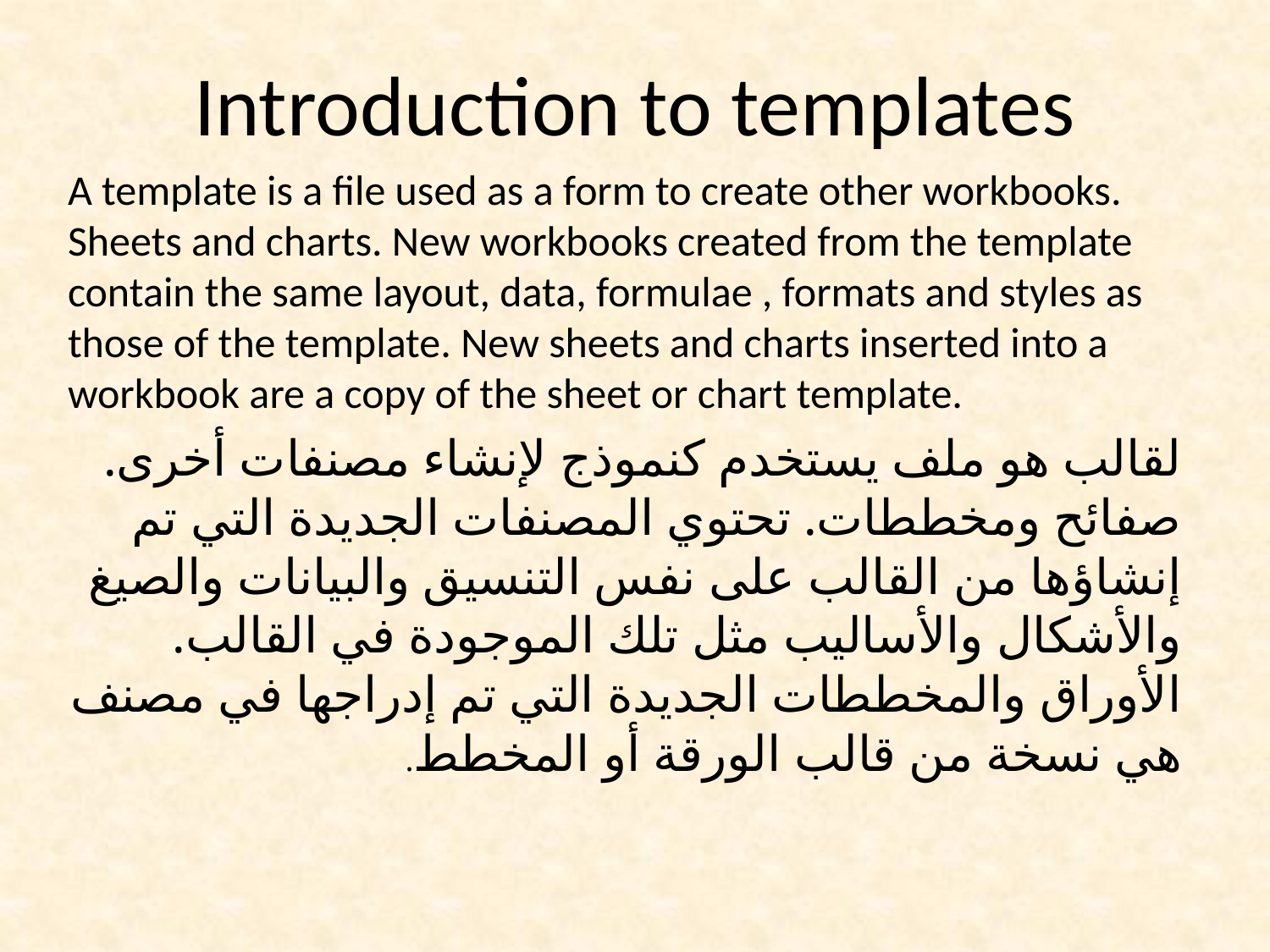

# Introduction to templates
A template is a file used as a form to create other workbooks. Sheets and charts. New workbooks created from the template contain the same layout, data, formulae , formats and styles as those of the template. New sheets and charts inserted into a workbook are a copy of the sheet or chart template.
لقالب هو ملف يستخدم كنموذج لإنشاء مصنفات أخرى. صفائح ومخططات. تحتوي المصنفات الجديدة التي تم إنشاؤها من القالب على نفس التنسيق والبيانات والصيغ والأشكال والأساليب مثل تلك الموجودة في القالب. الأوراق والمخططات الجديدة التي تم إدراجها في مصنف هي نسخة من قالب الورقة أو المخطط.